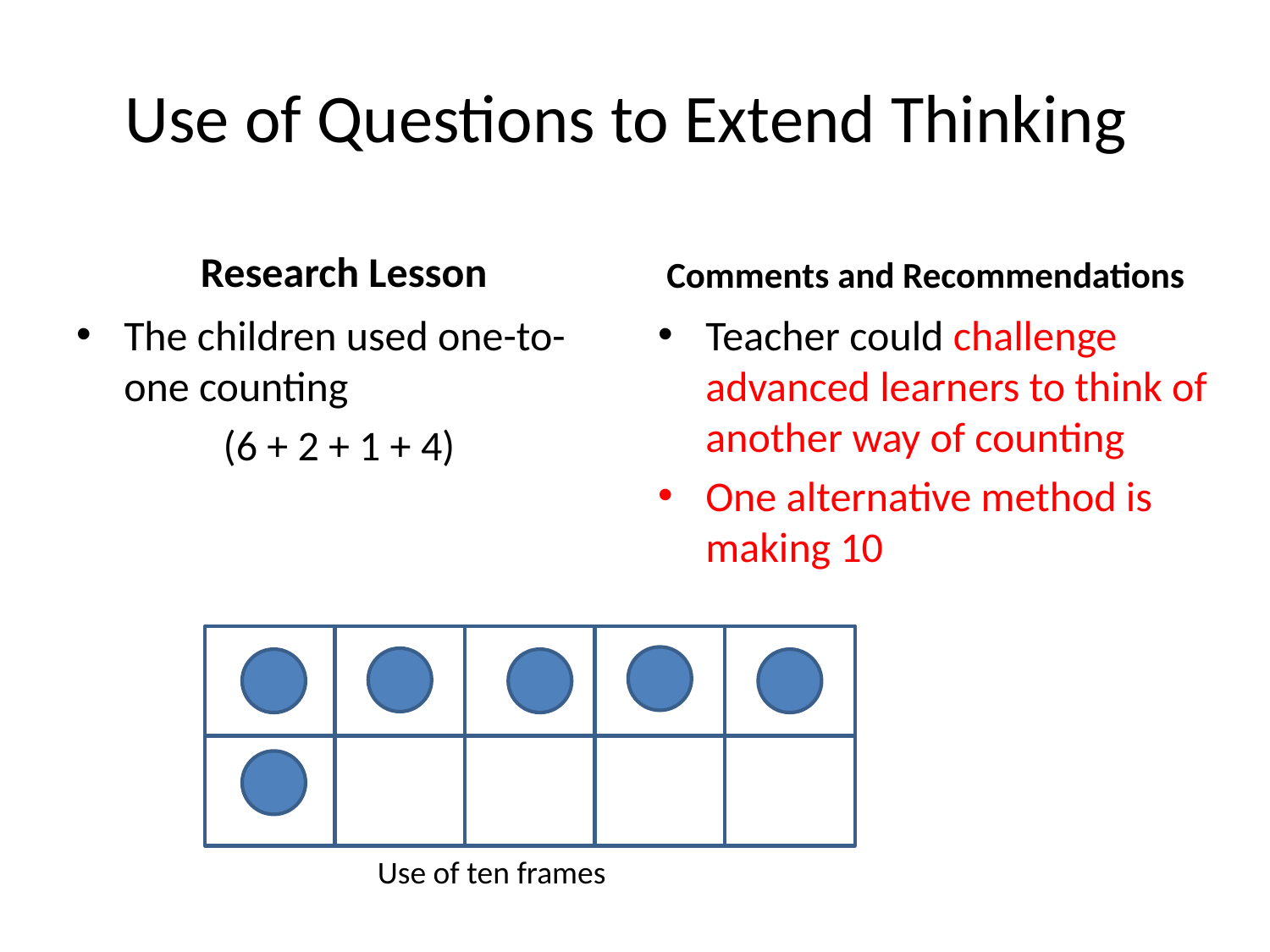

# Use of Questions to Extend Thinking
Research Lesson
Comments and Recommendations
The children used one-to-one counting
(6 + 2 + 1 + 4)
Teacher could challenge advanced learners to think of another way of counting
One alternative method is making 10

Use of ten frames